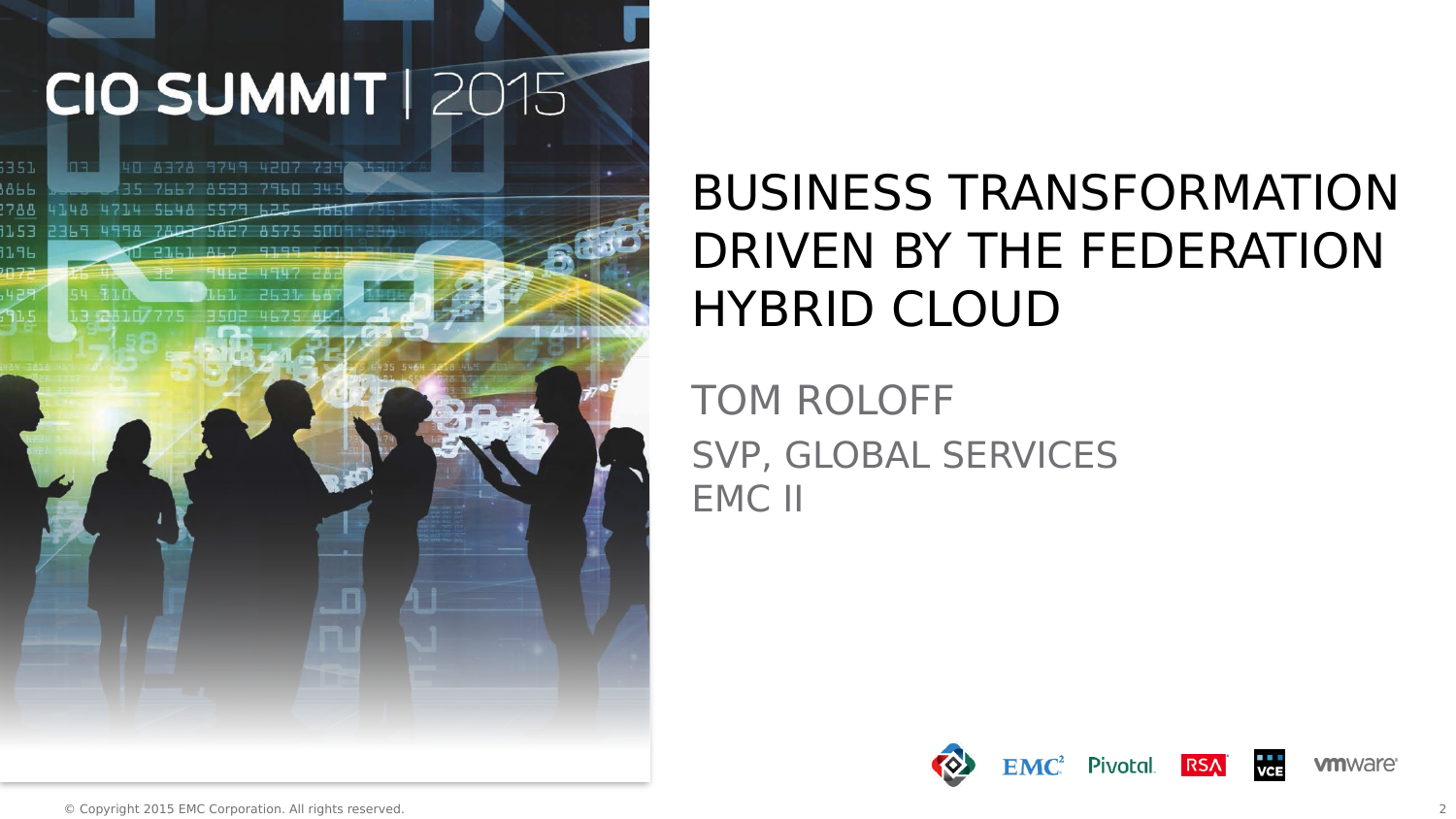

# BUSINESS TRANSFORMATION DRIVEN BY THE FEDERATION HYBRID CLOUD
TOM ROLOFF
SVP, GLOBAL SERVICES
EMC II